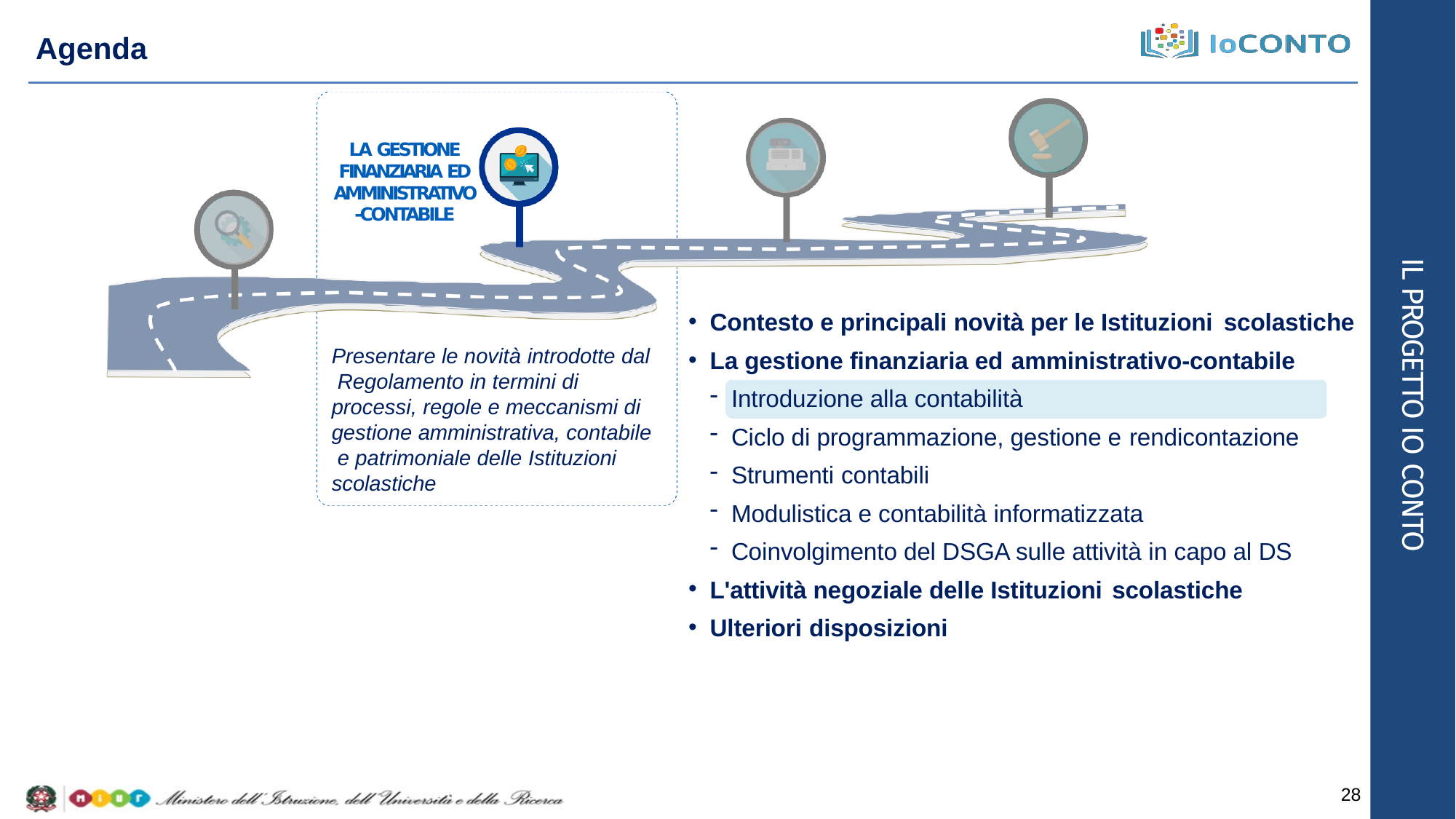

# Agenda

LA GESTIONE  FINANZIARIA ED  AMMINISTRATIVO
-CONTABILE
IL PROGETTO IO CONTO
Contesto e principali novità per le Istituzioni scolastiche
La gestione finanziaria ed amministrativo-contabile
Introduzione alla contabilità
Ciclo di programmazione, gestione e rendicontazione
Strumenti contabili
Modulistica e contabilità informatizzata
Coinvolgimento del DSGA sulle attività in capo al DS
L'attività negoziale delle Istituzioni scolastiche
Ulteriori disposizioni
Presentare le novità introdotte dal  Regolamento in termini di  processi, regole e meccanismi di  gestione amministrativa, contabile  e patrimoniale delle Istituzioni  scolastiche
28